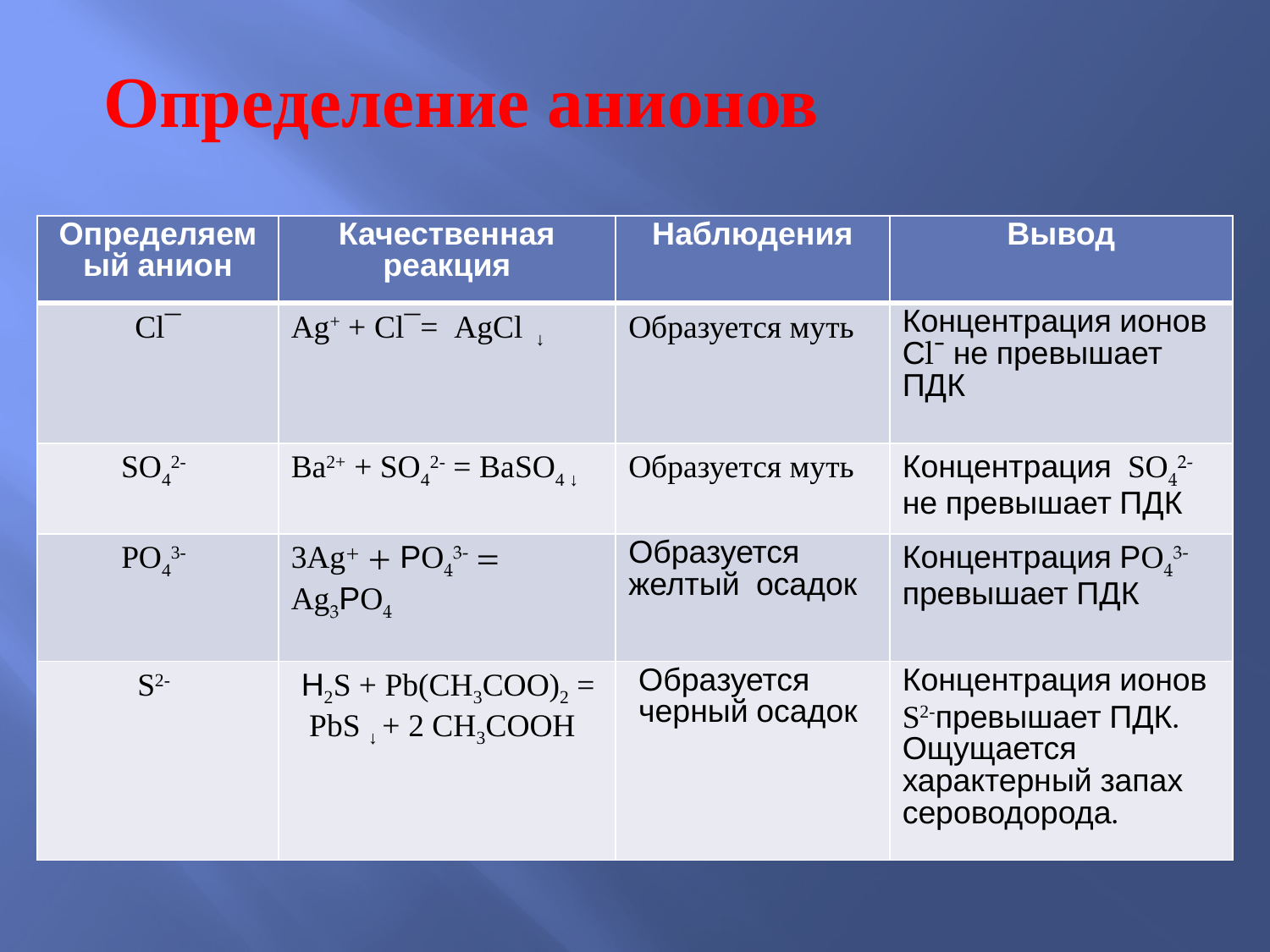

# Определение анионов
| Определяемый анион | Качественная реакция | Наблюдения | Вывод |
| --- | --- | --- | --- |
| Cl¯ | Ag+ + Cl¯= AgCl ↓ | Образуется муть | Концентрация ионов Сlˉ не превышает ПДК |
| SO42- | Ва2+ + SO42- = ВаSO4 ↓ | Образуется муть | Концентрация SO42- не превышает ПДК |
| РO43- | 3Ag+ + РO43- = Ag3РO4 | Образуется желтый осадок | Концентрация РO43- превышает ПДК |
| S2- | Н2S + Pb(CH3COO)2 = PbS ↓ + 2 CH3COOH | Образуется черный осадок | Концентрация ионов S2-превышает ПДК. Ощущается характерный запах сероводорода. |